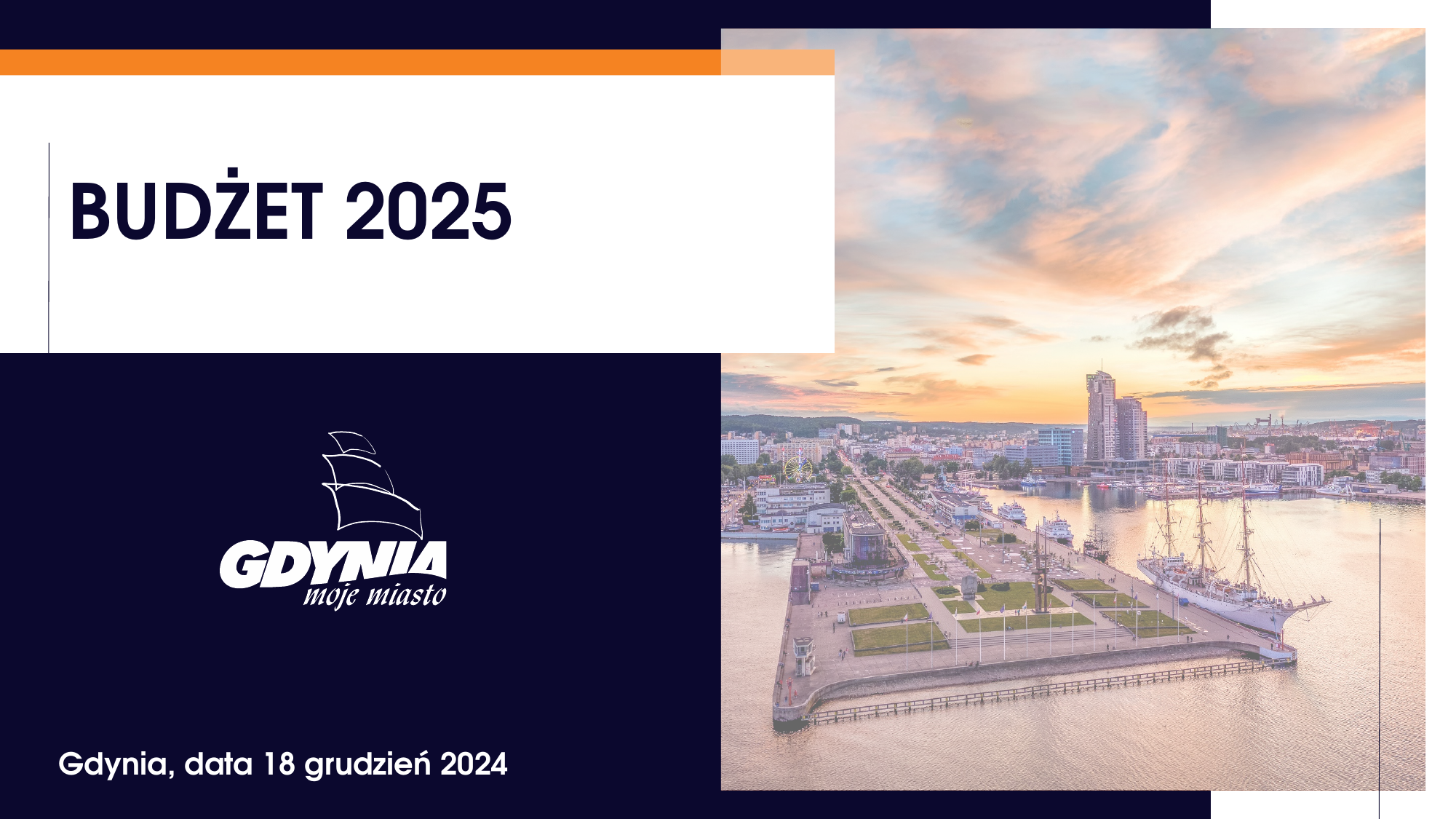

# BUDŻET 2025
Gdynia, data 18 grudzień 2024